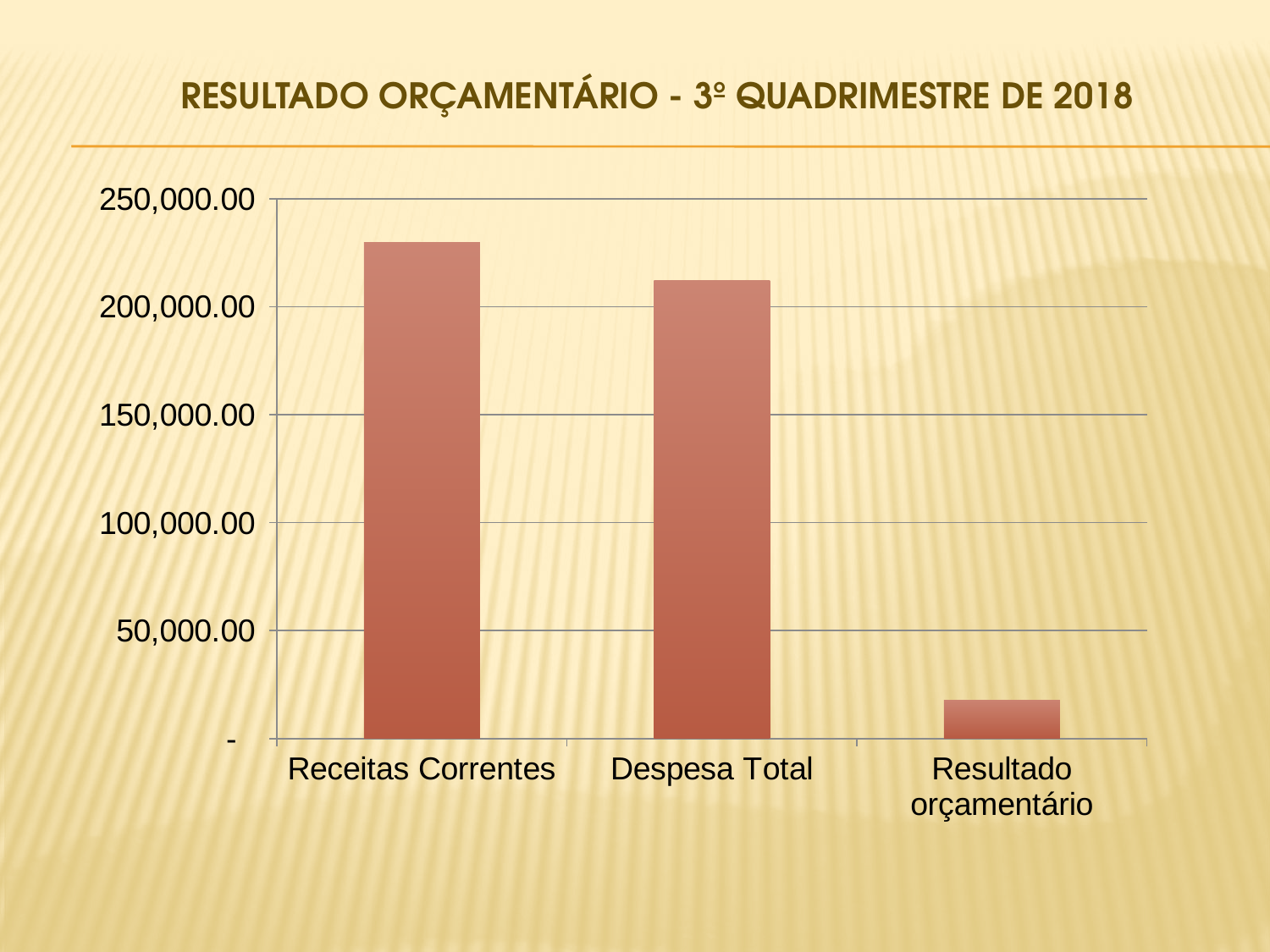

# Resultado Orçamentário - 3º QUADRIMESTRE DE 2018

### Chart

| Category |  |
|---|---|
| Receitas Correntes | 229943.80000000002 |
| Despesa Total | 212179.7 |
| Resultado orçamentário | 17764.099999999984 |